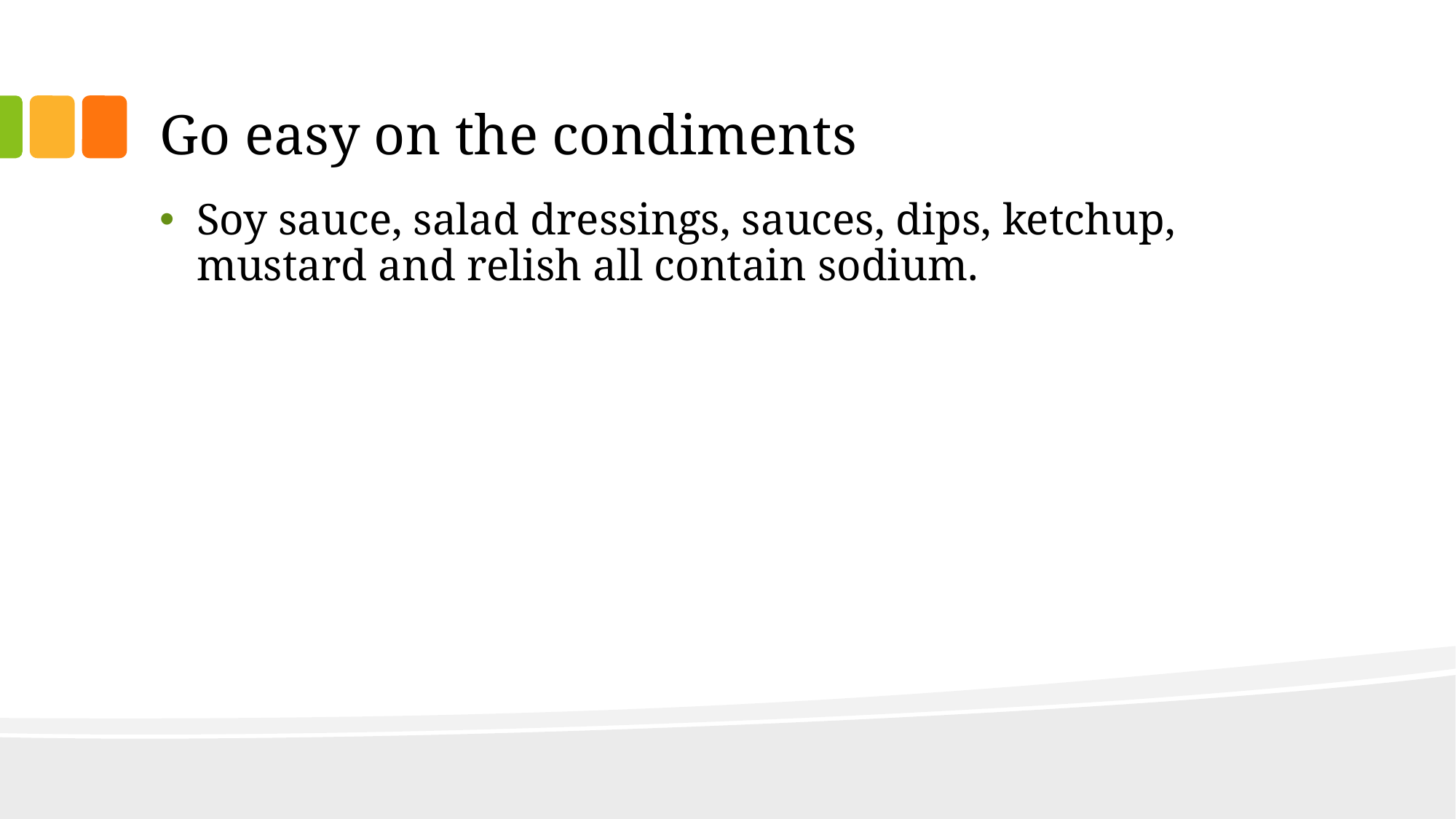

# Go easy on the condiments
Soy sauce, salad dressings, sauces, dips, ketchup, mustard and relish all contain sodium.